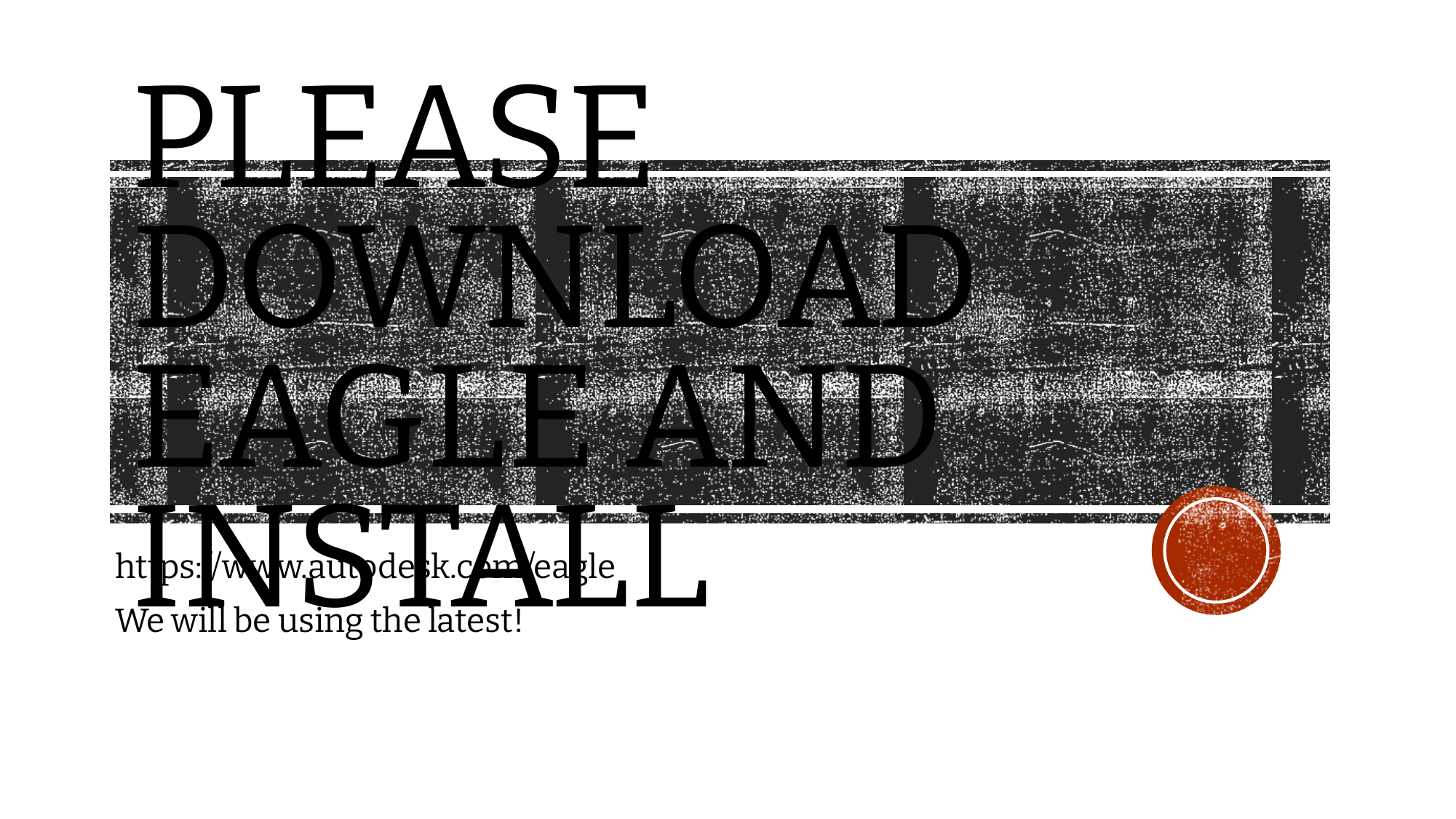

# Please DOWNLOAD EAGLE and INSTALL
https://www.autodesk.com/eagle
We will be using the latest!